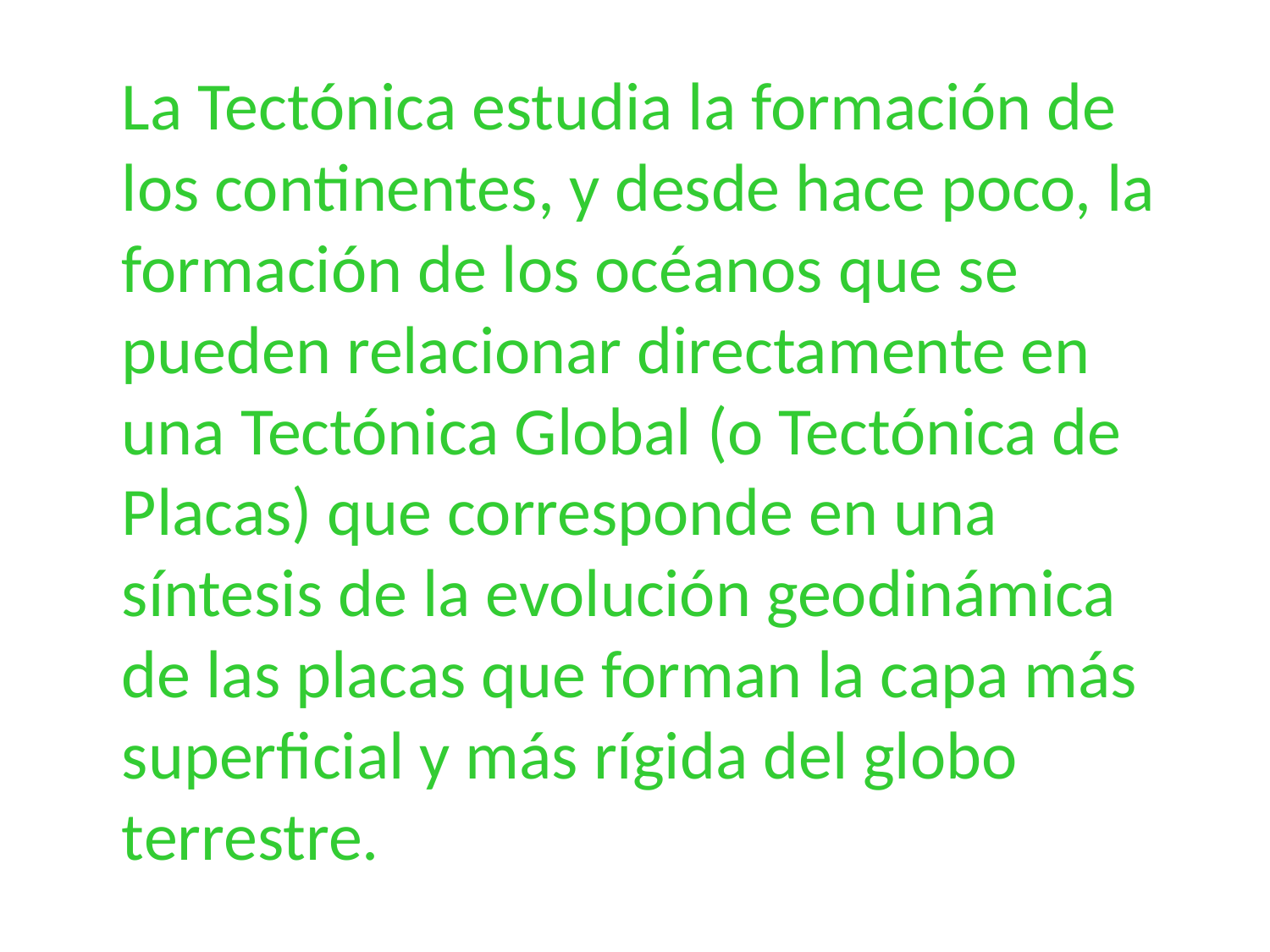

La Tectónica estudia la formación de los continentes, y desde hace poco, la formación de los océanos que se pueden relacionar directamente en una Tectónica Global (o Tectónica de Placas) que corresponde en una síntesis de la evolución geodinámica de las placas que forman la capa más superficial y más rígida del globo terrestre.